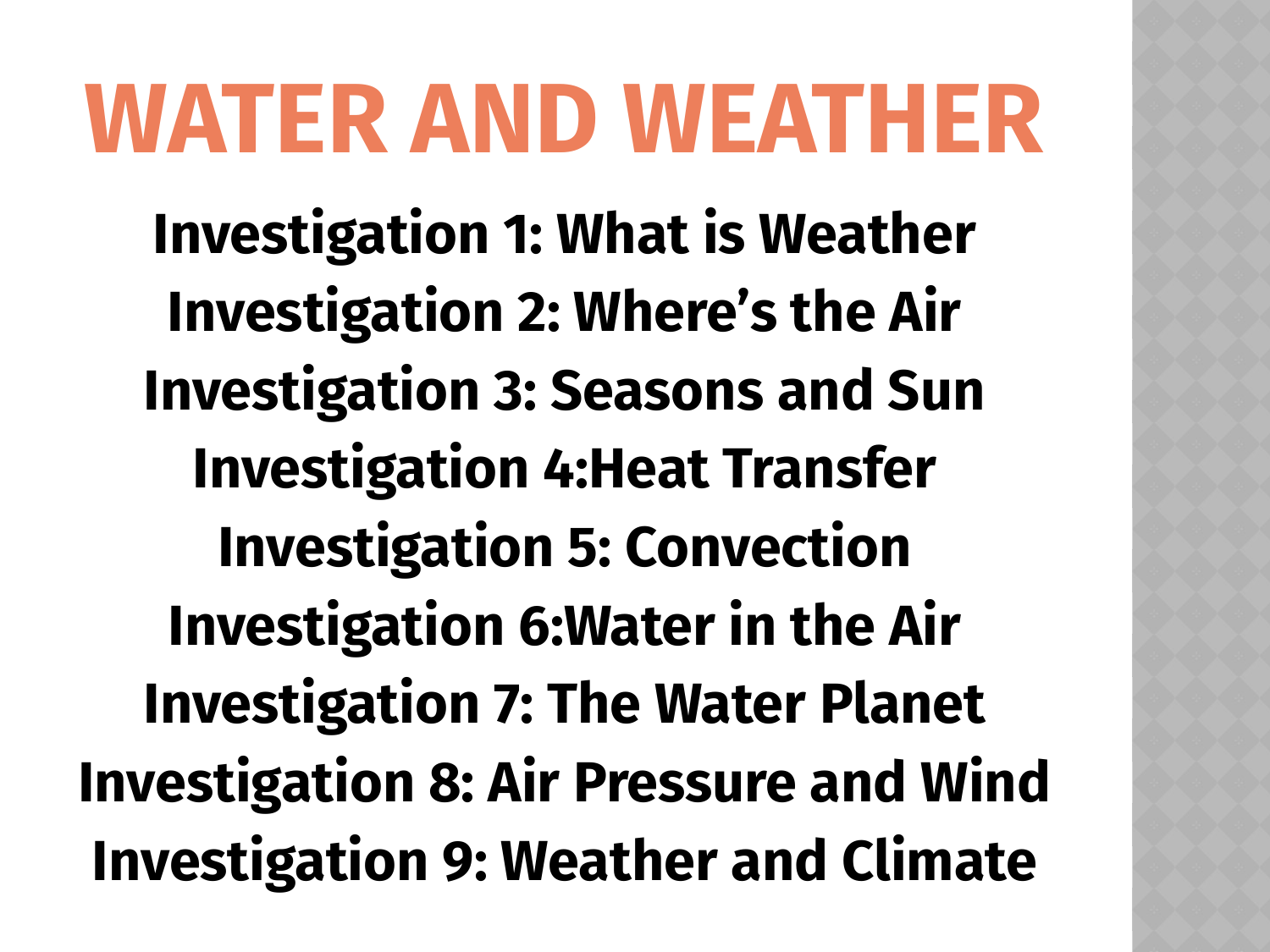

Water and Weather
Investigation 1: What is Weather
Investigation 2: Where’s the Air
Investigation 3: Seasons and Sun
Investigation 4:Heat Transfer
Investigation 5: Convection
Investigation 6:Water in the Air
Investigation 7: The Water Planet
Investigation 8: Air Pressure and Wind
Investigation 9: Weather and Climate